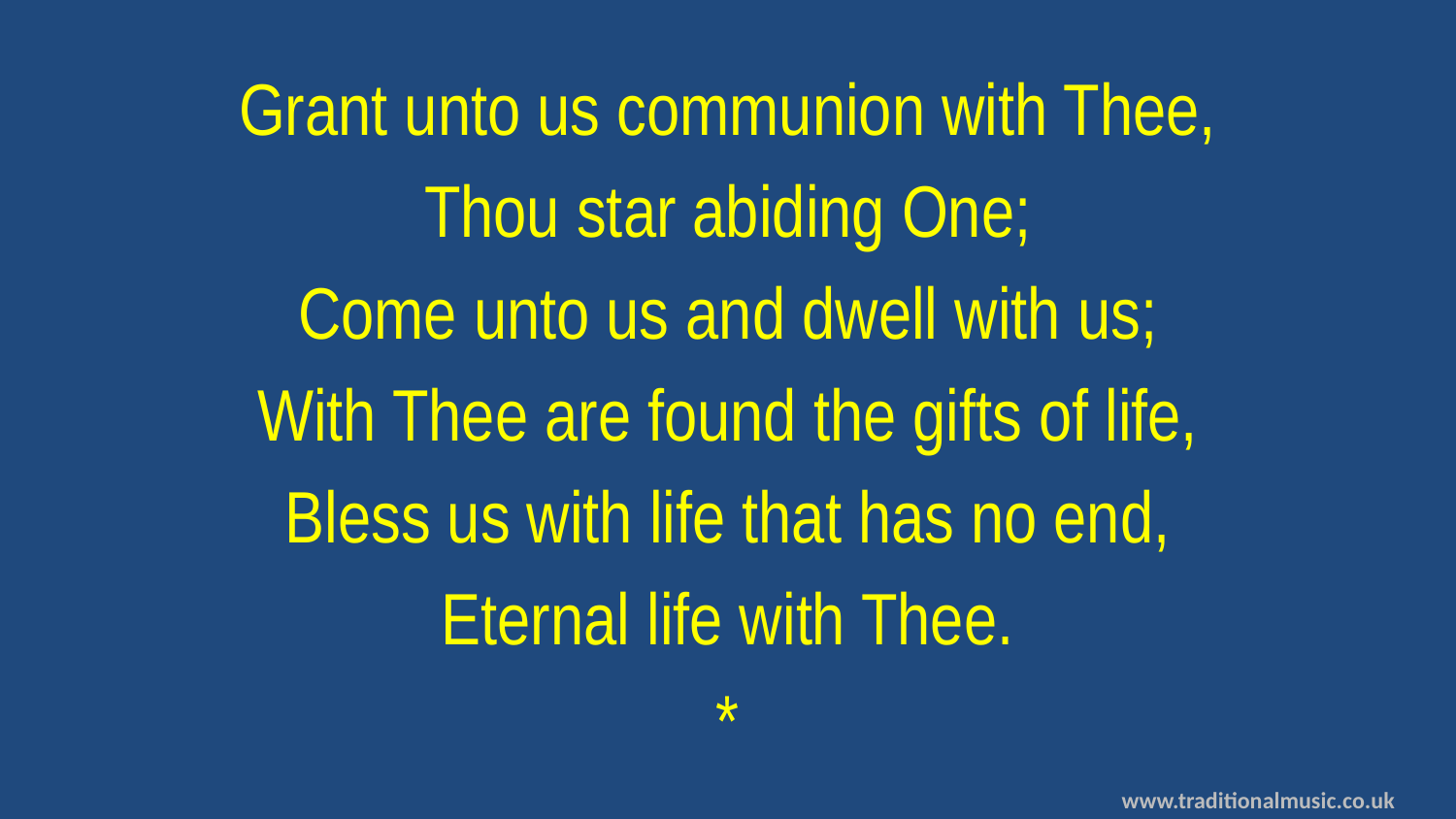

Grant unto us communion with Thee,
Thou star abiding One;
Come unto us and dwell with us;
With Thee are found the gifts of life,
Bless us with life that has no end,
Eternal life with Thee.
*